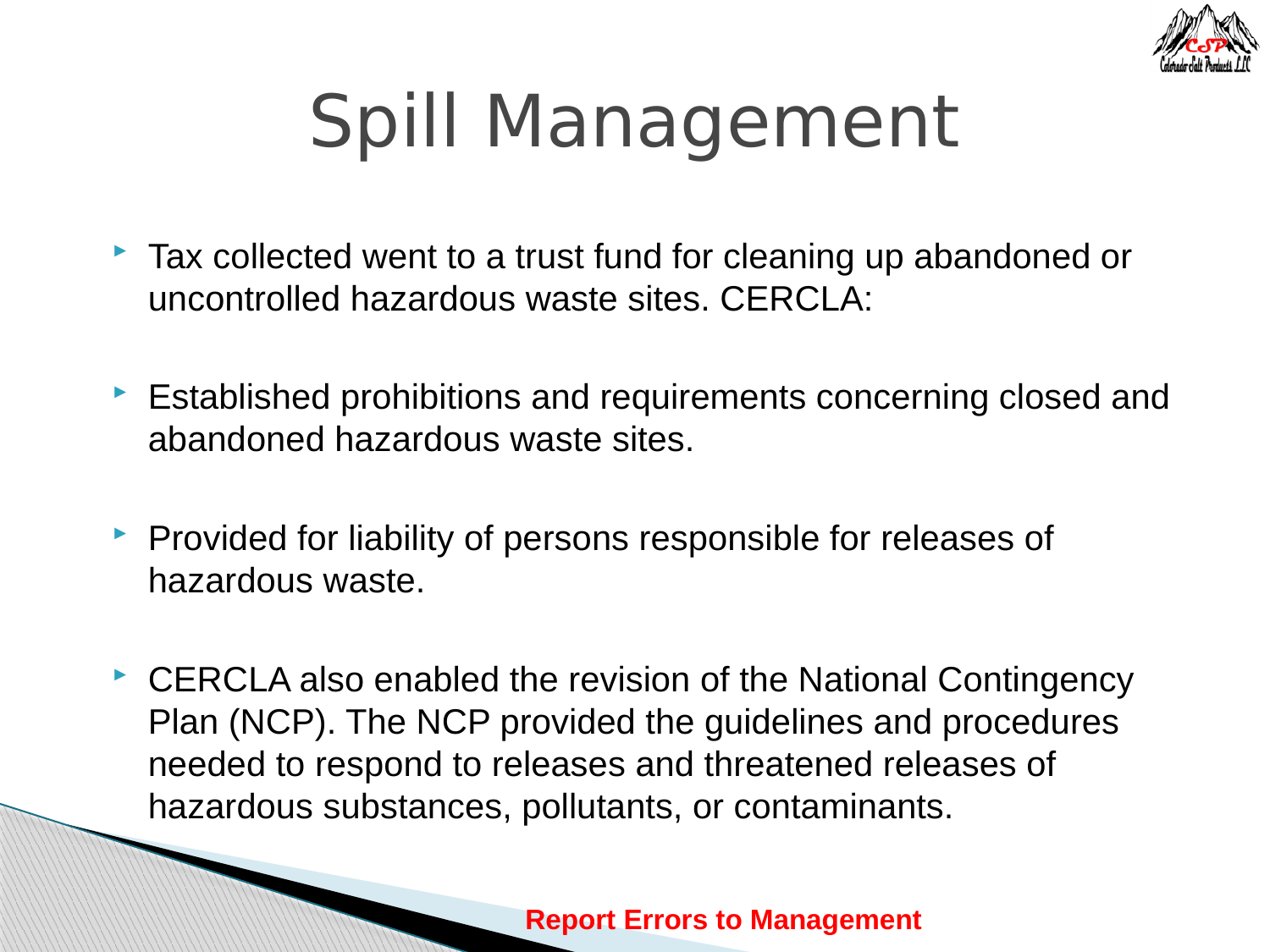

# Spill Management

Tax collected went to a trust fund for cleaning up abandoned or uncontrolled hazardous waste sites. CERCLA:

Established prohibitions and requirements concerning closed and abandoned hazardous waste sites.

Provided for liability of persons responsible for releases of hazardous waste.

CERCLA also enabled the revision of the National Contingency Plan (NCP). The NCP provided the guidelines and procedures needed to respond to releases and threatened releases of hazardous substances, pollutants, or contaminants.
Report Errors to Management